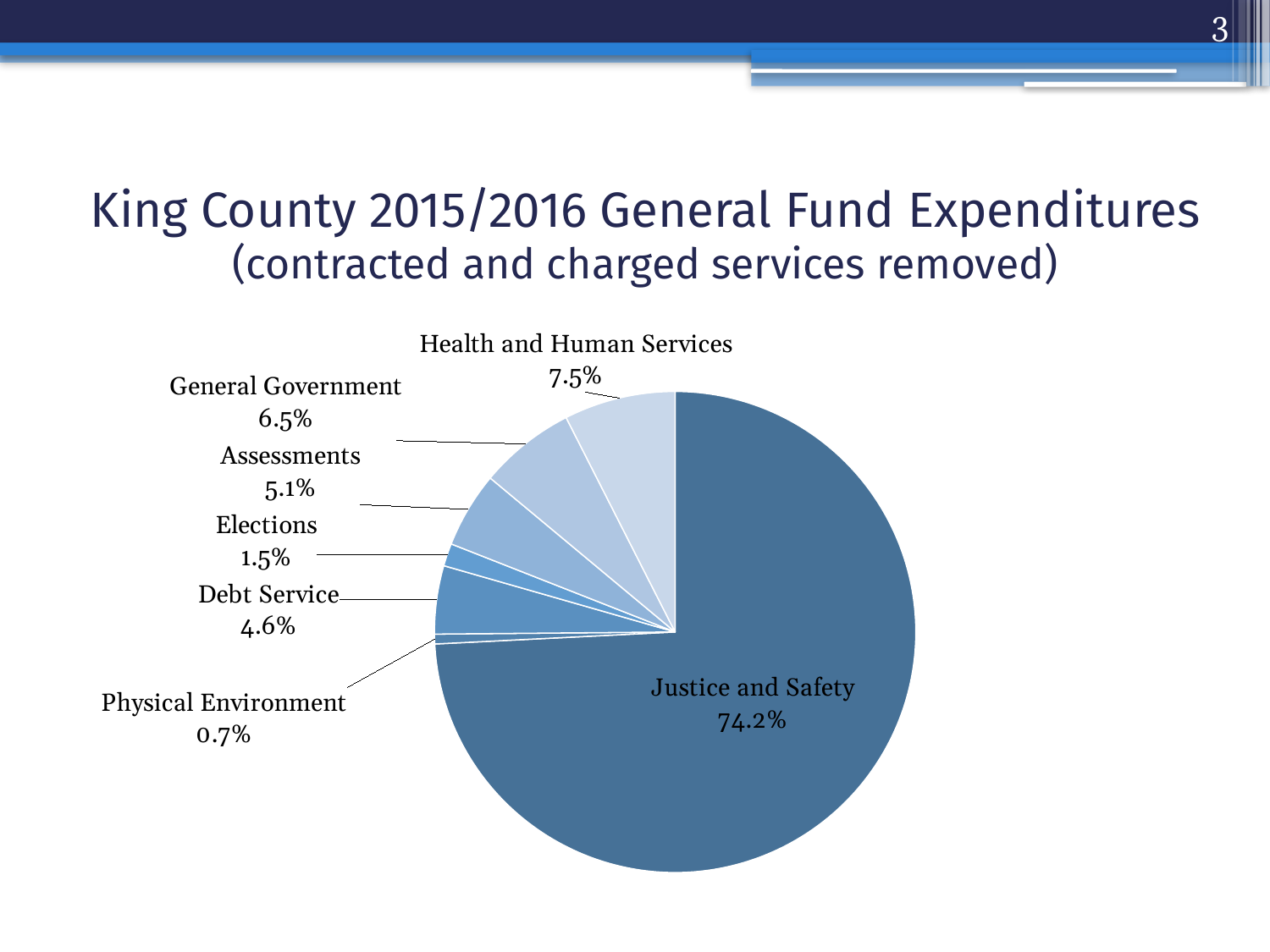

3
# King County 2015/2016 General Fund Expenditures (contracted and charged services removed)

### Chart

| Category |  |
|---|---|
| Justice and Safety | 734016008.9217811 |
| Physical Environment | 6483465.018188801 |
| Debt Service | 45400000.0 |
| Elections | 15034614.555192007 |
| Assessments | 50351865.0 |
| General Government | 63908126.0 |
| Health and Human Services | 74020571.77537546 |